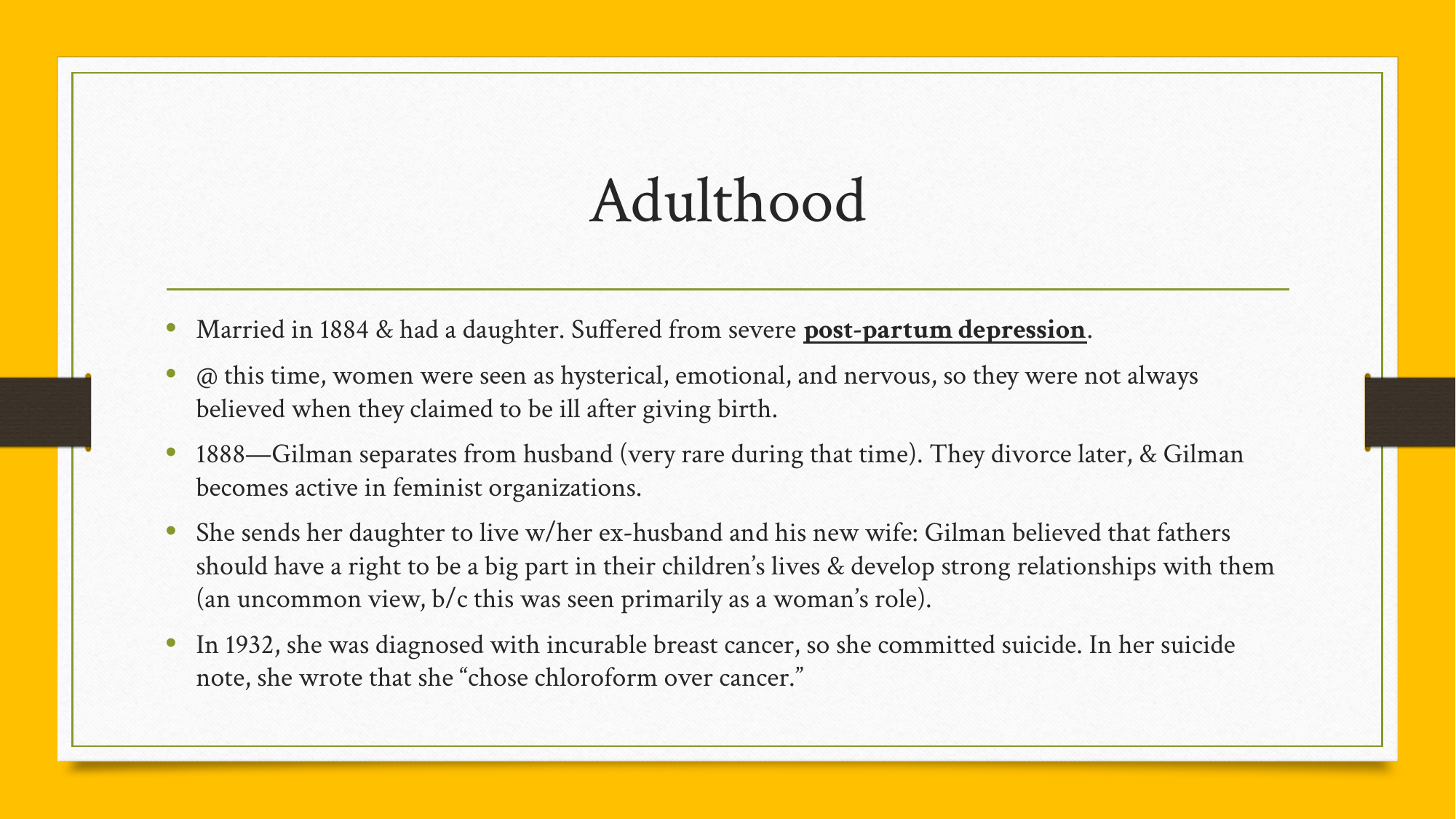

# Adulthood
Married in 1884 & had a daughter. Suffered from severe post-partum depression.
@ this time, women were seen as hysterical, emotional, and nervous, so they were not always believed when they claimed to be ill after giving birth.
1888—Gilman separates from husband (very rare during that time). They divorce later, & Gilman becomes active in feminist organizations.
She sends her daughter to live w/her ex-husband and his new wife: Gilman believed that fathers should have a right to be a big part in their children’s lives & develop strong relationships with them (an uncommon view, b/c this was seen primarily as a woman’s role).
In 1932, she was diagnosed with incurable breast cancer, so she committed suicide. In her suicide note, she wrote that she “chose chloroform over cancer.”